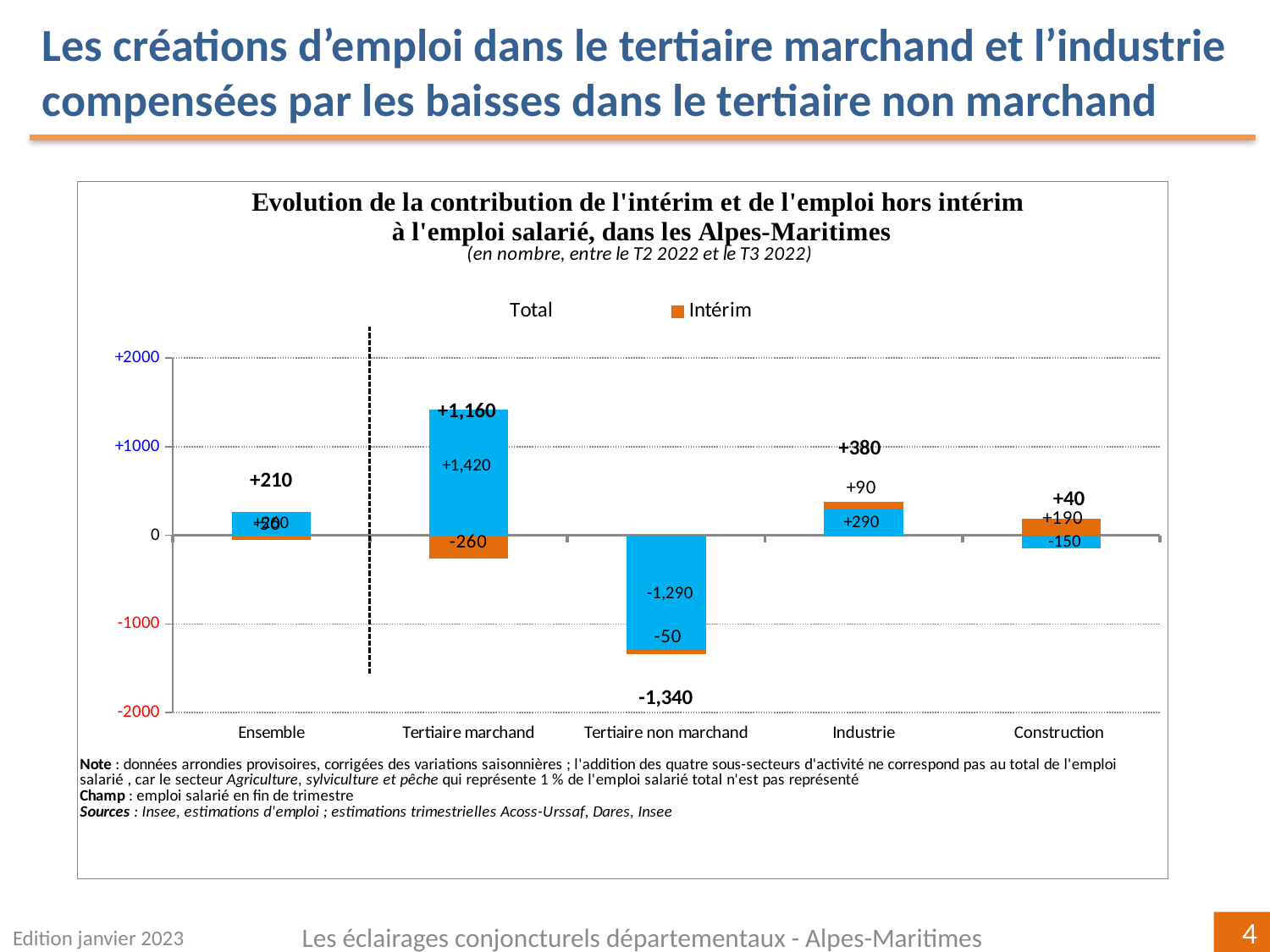

Les créations d’emploi dans le tertiaire marchand et l’industrie compensées par les baisses dans le tertiaire non marchand

### Chart

| Category |  |  |  |
|---|---|---|---|
| Ensemble | 260.0 | -50.0 | 210.0 |
| Tertiaire marchand | 1420.0 | -260.0 | 1160.0 |
| Tertiaire non marchand | -1290.0 | -50.0 | -1340.0 |
| Industrie | 290.0 | 90.0 | 380.0 |
| Construction
 | -150.0 | 190.0 | 40.0 |
Edition janvier 2023
Les éclairages conjoncturels départementaux - Alpes-Maritimes
4